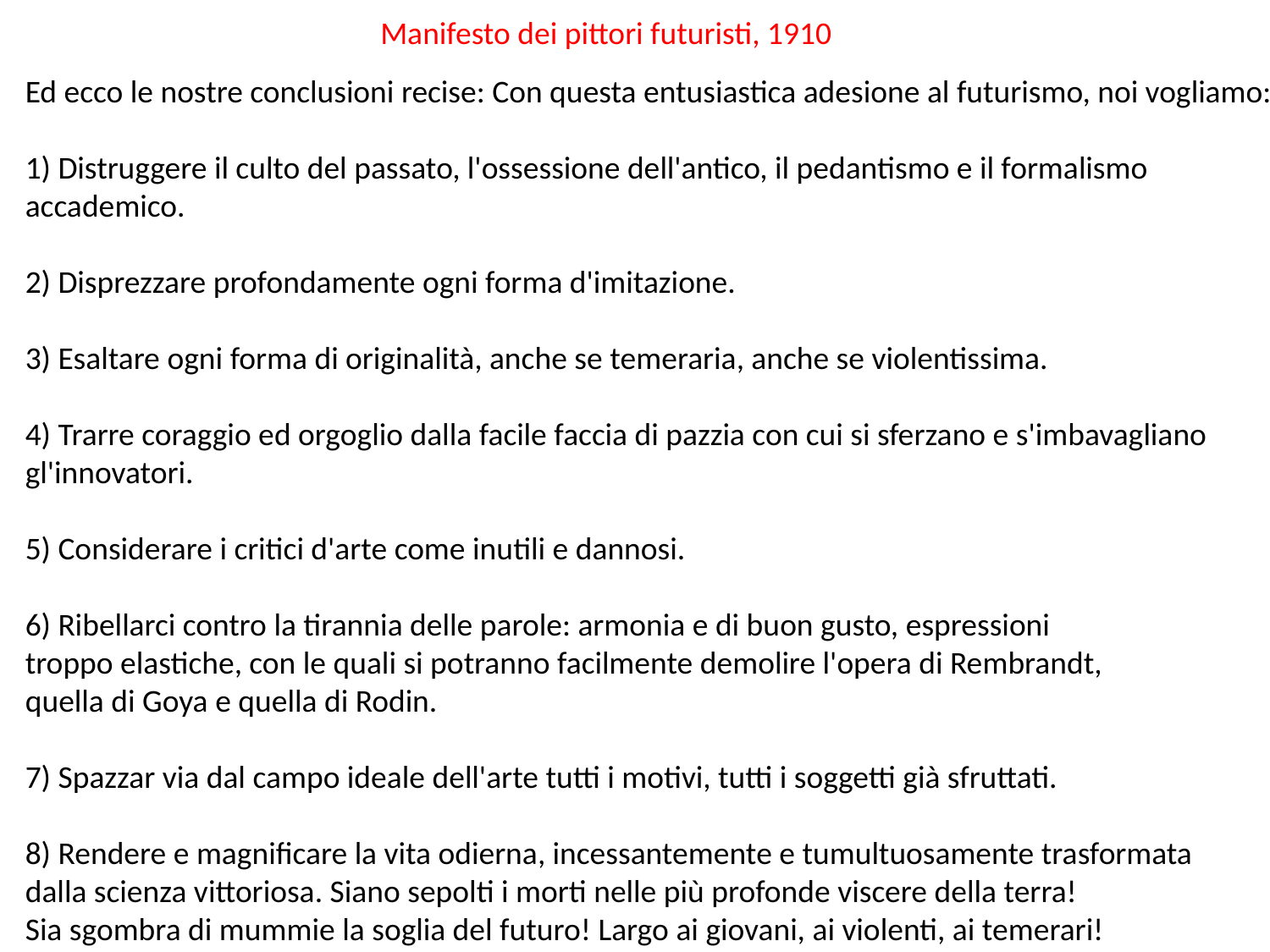

Manifesto dei pittori futuristi, 1910
Ed ecco le nostre conclusioni recise: Con questa entusiastica adesione al futurismo, noi vogliamo:
1) Distruggere il culto del passato, l'ossessione dell'antico, il pedantismo e il formalismo
accademico.
2) Disprezzare profondamente ogni forma d'imitazione.
3) Esaltare ogni forma di originalità, anche se temeraria, anche se violentissima.
4) Trarre coraggio ed orgoglio dalla facile faccia di pazzia con cui si sferzano e s'imbavagliano
gl'innovatori.
5) Considerare i critici d'arte come inutili e dannosi.
6) Ribellarci contro la tirannia delle parole: armonia e di buon gusto, espressioni
troppo elastiche, con le quali si potranno facilmente demolire l'opera di Rembrandt,
quella di Goya e quella di Rodin.
7) Spazzar via dal campo ideale dell'arte tutti i motivi, tutti i soggetti già sfruttati.
8) Rendere e magnificare la vita odierna, incessantemente e tumultuosamente trasformata
dalla scienza vittoriosa. Siano sepolti i morti nelle più profonde viscere della terra!
Sia sgombra di mummie la soglia del futuro! Largo ai giovani, ai violenti, ai temerari!